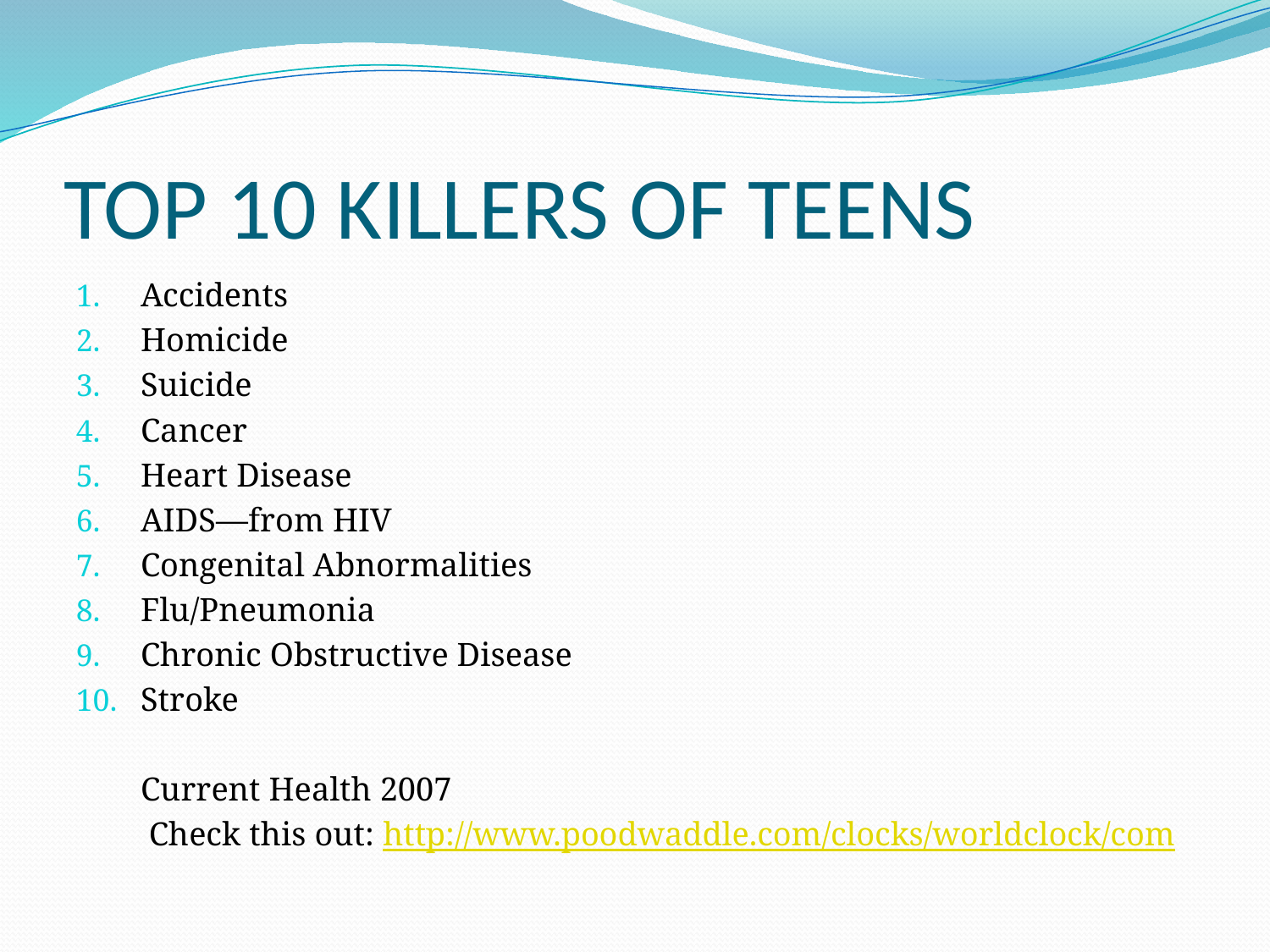

# TOP 10 KILLERS OF TEENS
Accidents
Homicide
Suicide
Cancer
Heart Disease
AIDS—from HIV
Congenital Abnormalities
Flu/Pneumonia
Chronic Obstructive Disease
Stroke

	Current Health 2007
	 Check this out: http://www.poodwaddle.com/clocks/worldclock/com